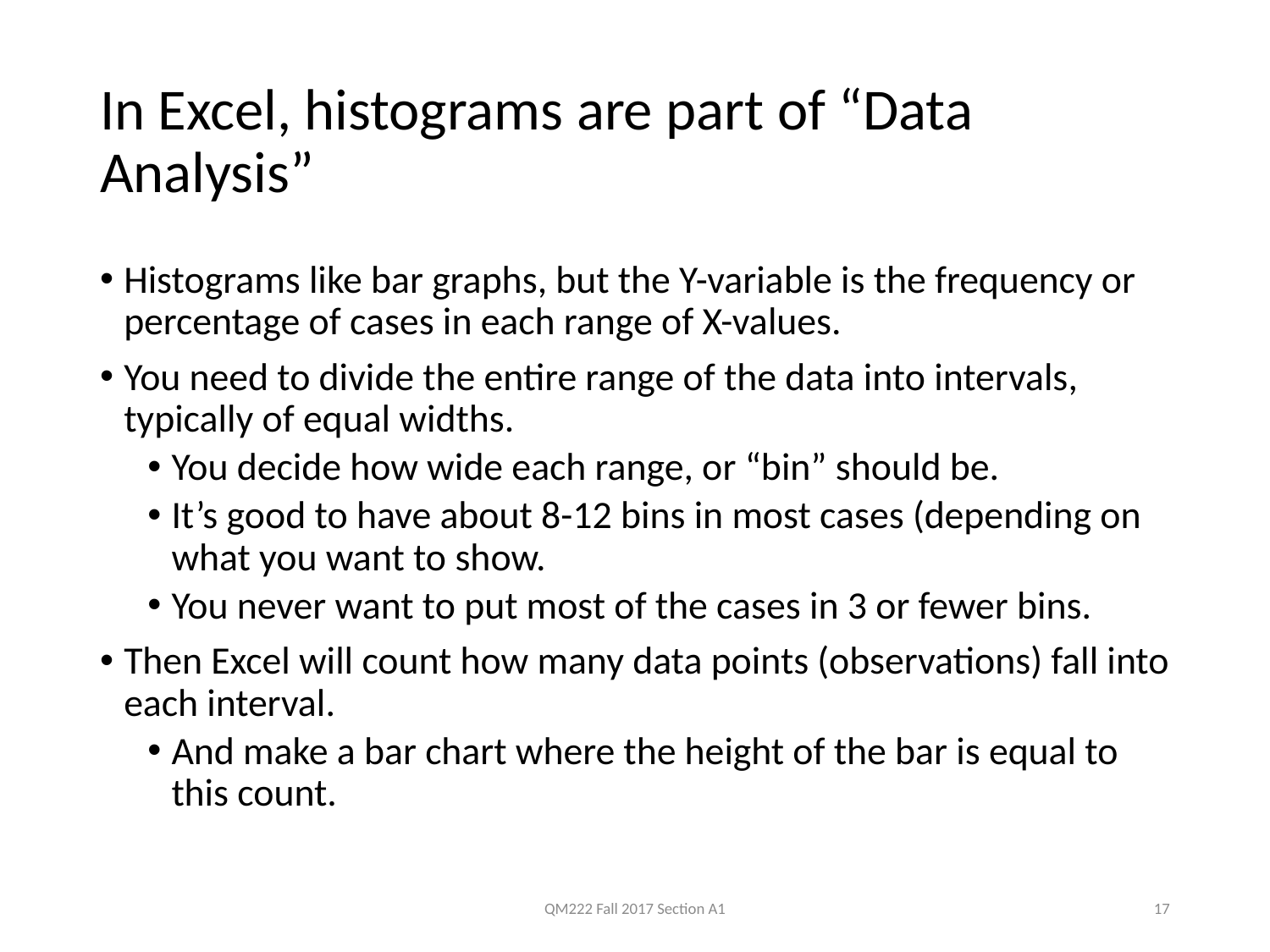

# In Excel, histograms are part of “Data Analysis”
Histograms like bar graphs, but the Y-variable is the frequency or percentage of cases in each range of X-values.
You need to divide the entire range of the data into intervals, typically of equal widths.
You decide how wide each range, or “bin” should be.
It’s good to have about 8-12 bins in most cases (depending on what you want to show.
You never want to put most of the cases in 3 or fewer bins.
Then Excel will count how many data points (observations) fall into each interval.
And make a bar chart where the height of the bar is equal to this count.

QM222 Fall 2017 Section A1
17